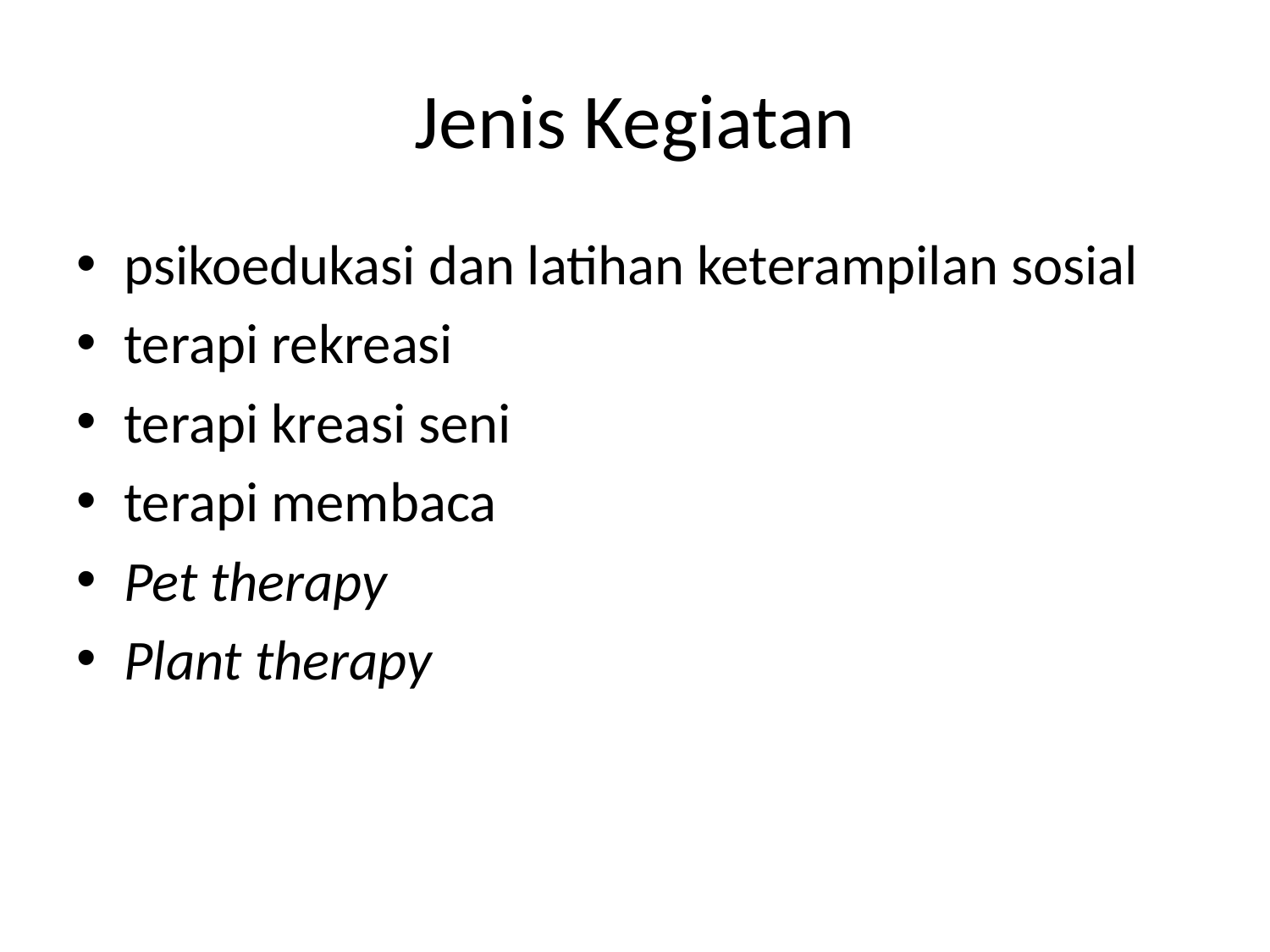

# Jenis Kegiatan
psikoedukasi dan latihan keterampilan sosial
terapi rekreasi
terapi kreasi seni
terapi membaca
Pet therapy
Plant therapy